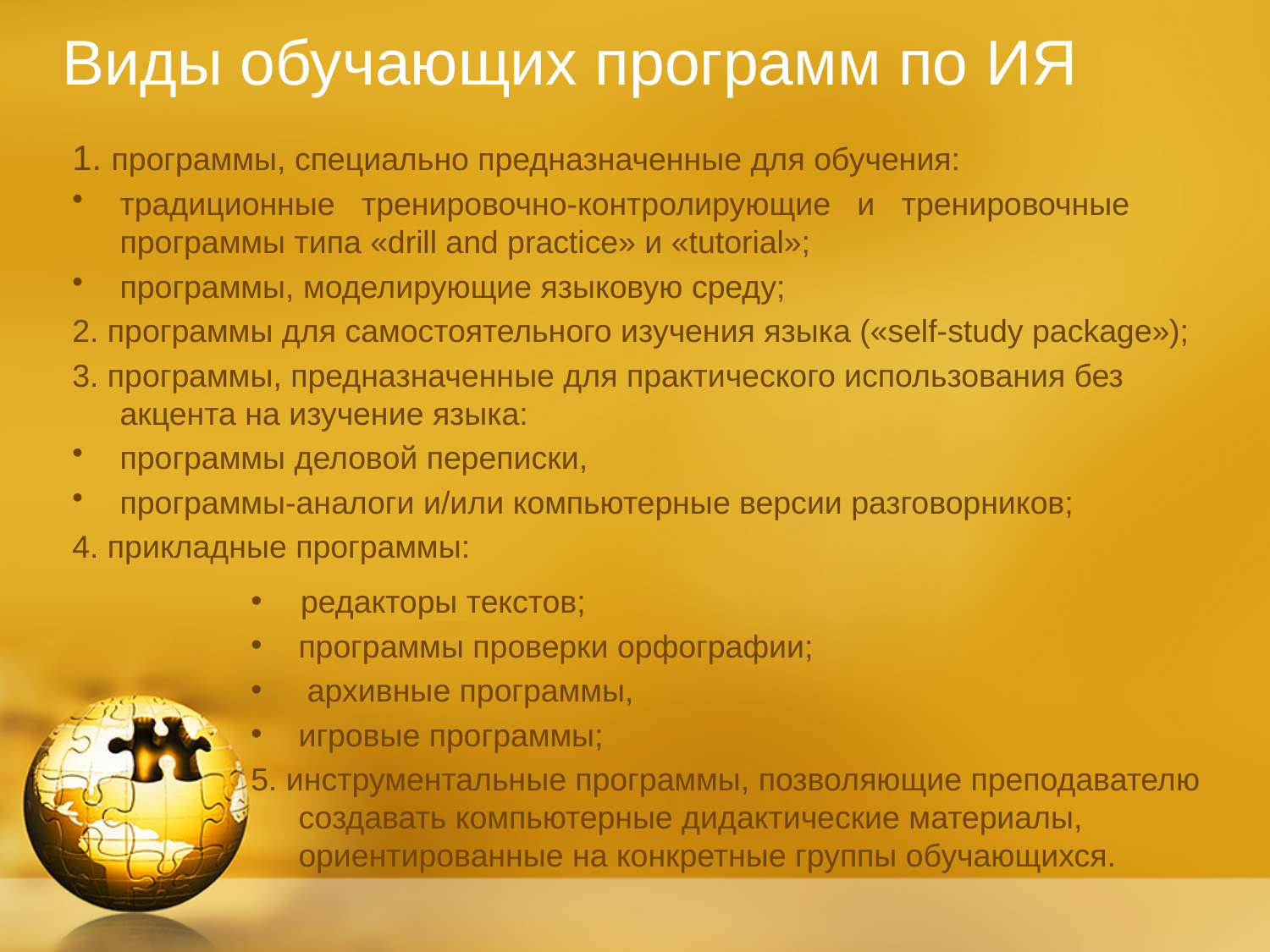

# Виды обучающих программ по ИЯ
1. программы, специально предназначенные для обучения:
традиционные   тренировочно-контролирующие   и   тренировочные программы типа «drill and practice» и «tutorial»;
программы, моделирующие языковую среду;
2. программы для самостоятельного изучения языка («self-study package»);
3. программы, предназначенные для практического использования без акцента на изучение языка:
программы деловой переписки,
программы-аналоги и/или компьютерные версии разговорников;
4. прикладные программы:
редакторы текстов;
программы проверки орфографии;
 архивные программы,
игровые программы;
5. инструментальные программы, позволяющие преподавателю создавать компьютерные дидактические материалы, ориентированные на конкретные группы обучающихся.